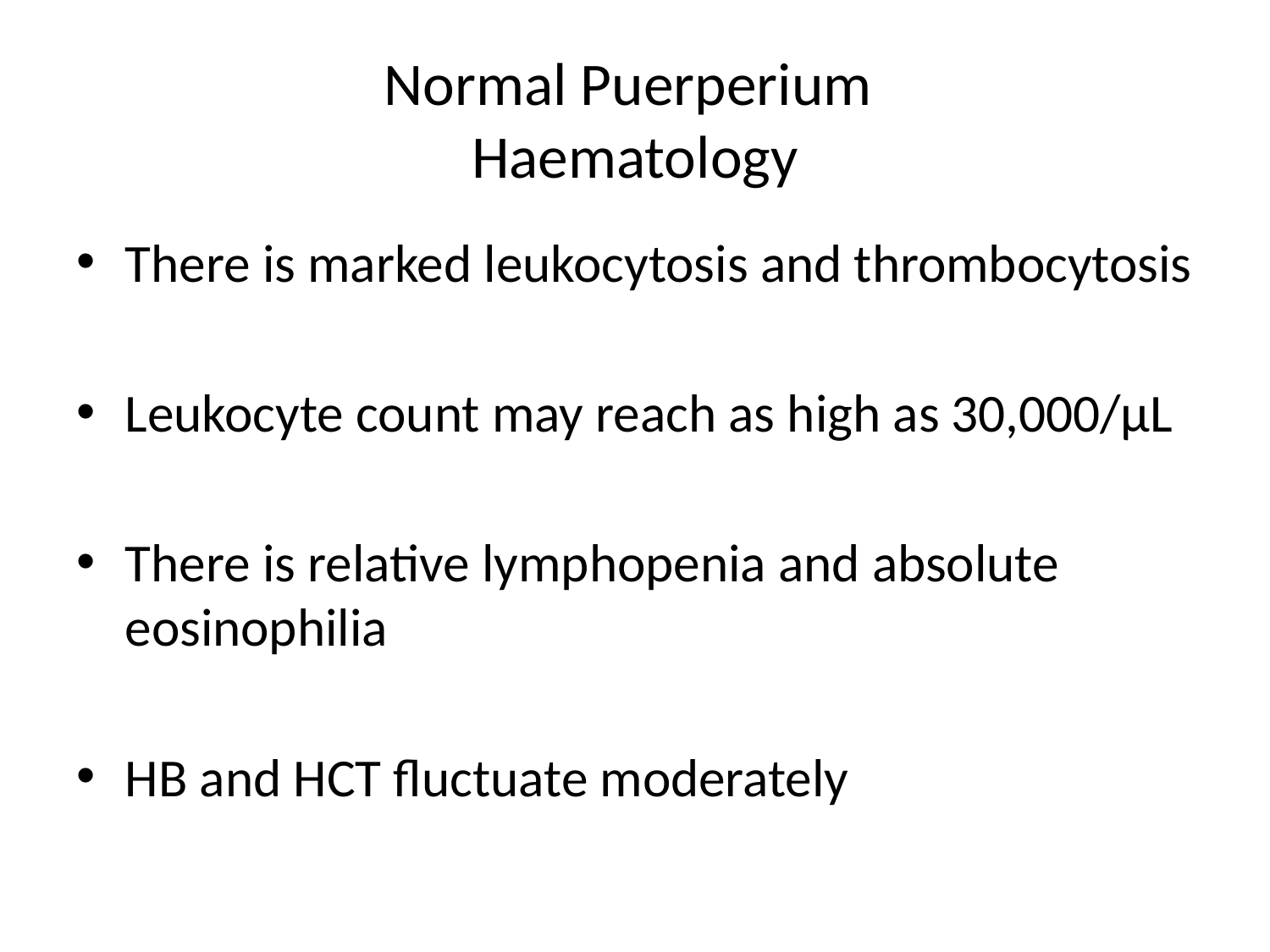

# Normal Puerperium Haematology
There is marked leukocytosis and thrombocytosis

Leukocyte count may reach as high as 30,000/µL

There is relative lymphopenia and absolute eosinophilia

HB and HCT fluctuate moderately